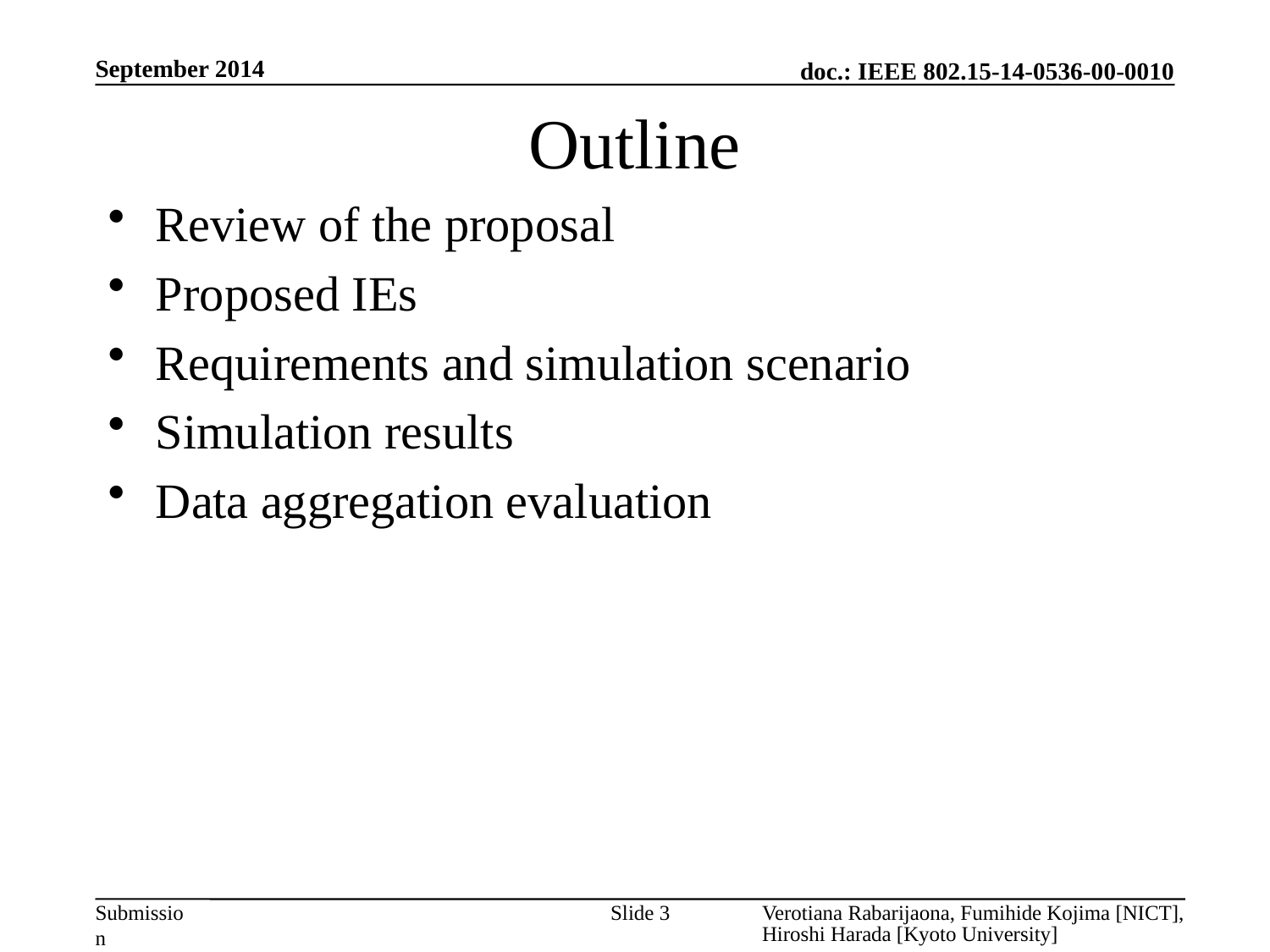

September 2014
# Outline
Review of the proposal
Proposed IEs
Requirements and simulation scenario
Simulation results
Data aggregation evaluation
Slide 3
Verotiana Rabarijaona, Fumihide Kojima [NICT], Hiroshi Harada [Kyoto University]